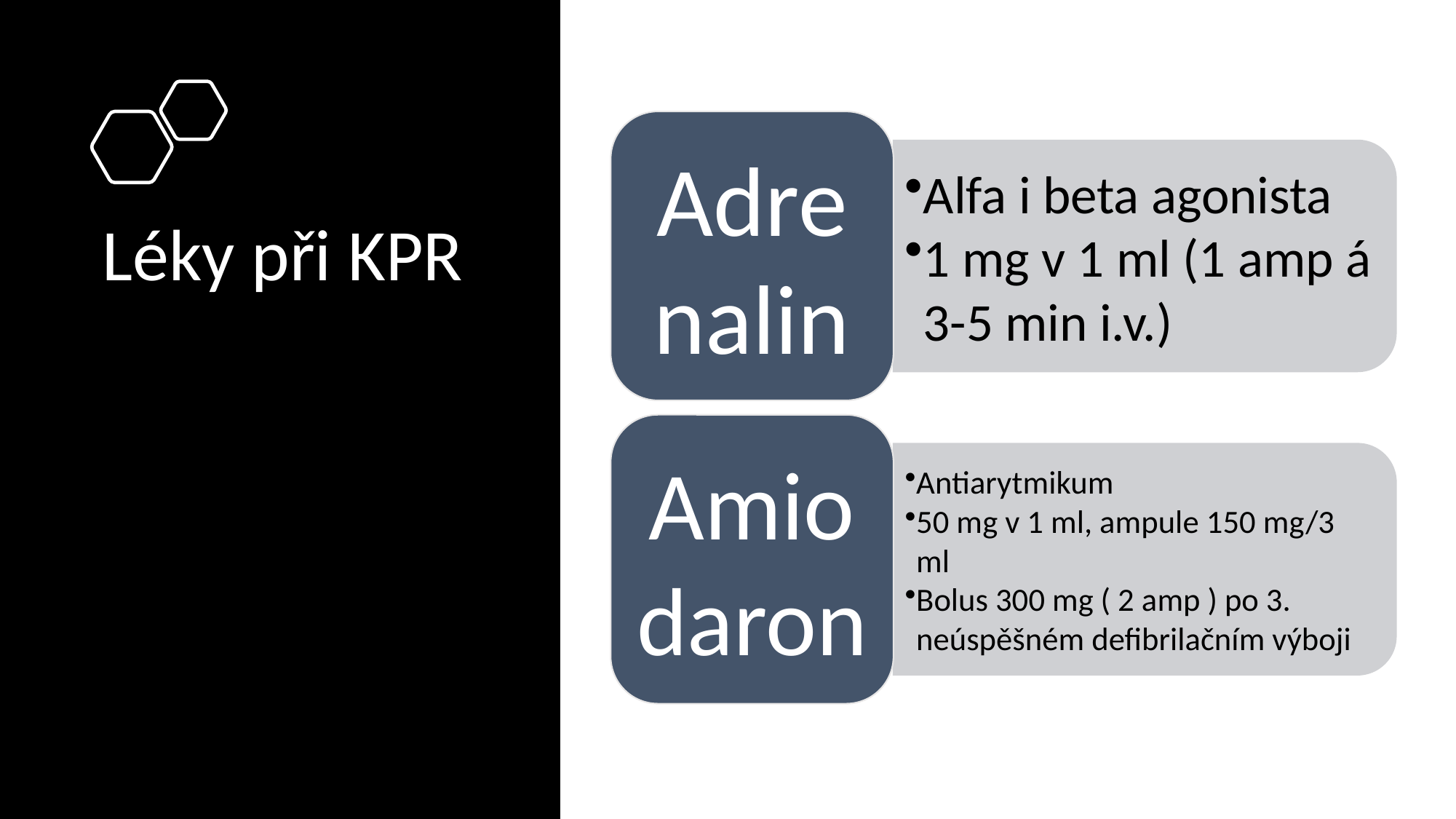

Adrenalin
Alfa i beta agonista
1 mg v 1 ml (1 amp á 3-5 min i.v.)
Amiodaron
Antiarytmikum
50 mg v 1 ml, ampule 150 mg/3 ml
Bolus 300 mg ( 2 amp ) po 3. neúspěšném defibrilačním výboji
# Léky při KPR